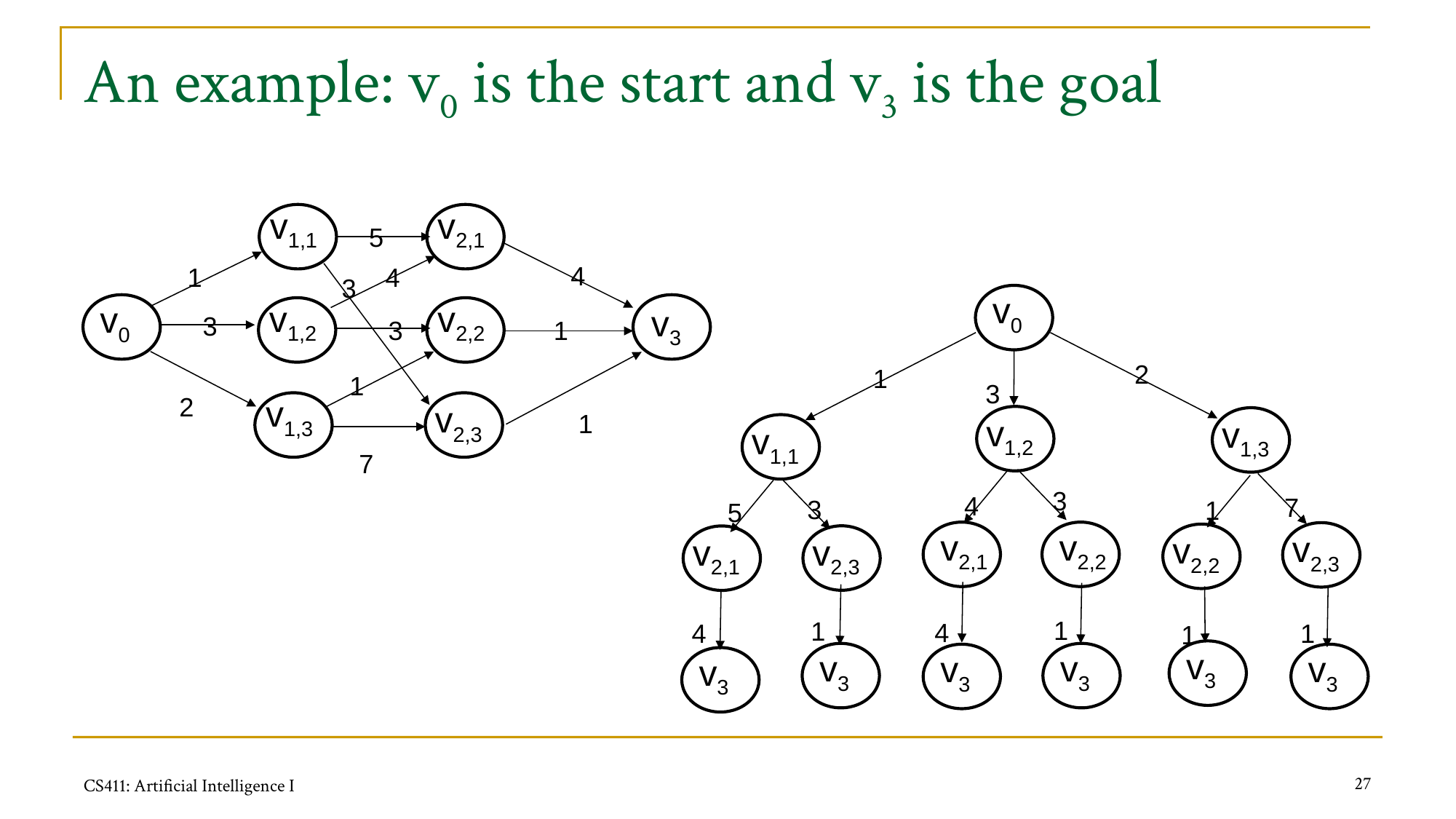

# An example: v0 is the start and v3 is the goal
5
v1,1
v2,1

4
1
4
3
3
1
3
v1,2
v2,2
v0

v3

1
2
1
v1,3
v2,3

7
v0

2
1
3
v1,2
v1,3

v1,1

3
4
7
3
1
5
v2,1
v2,2
v2,3

v2,2

v2,3

v2,1

1
1
4
4
1
1
v3
v3
v3
v3

v3

v3

27
CS411: Artificial Intelligence I